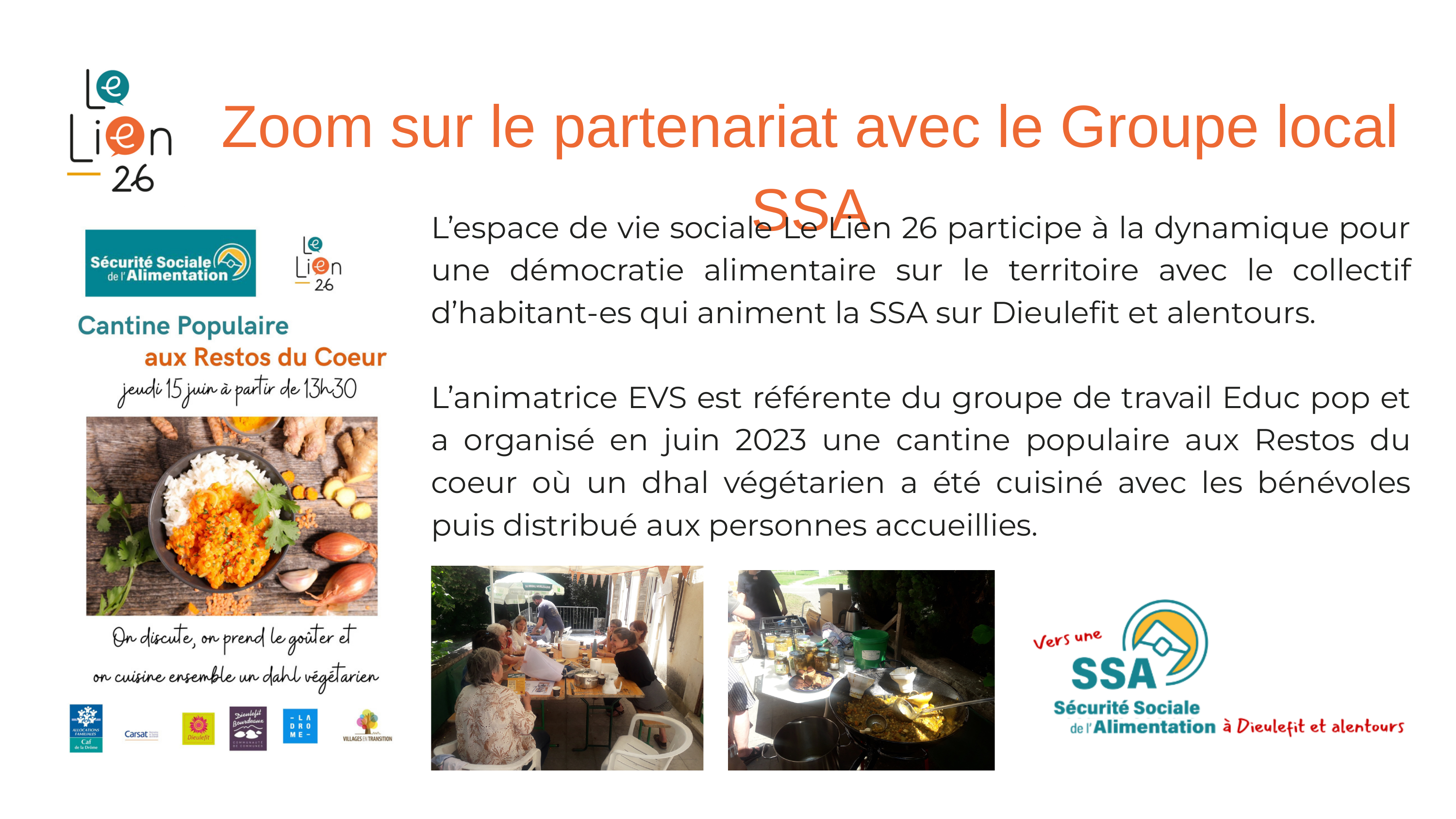

Zoom sur le partenariat avec le Groupe local SSA
L’espace de vie sociale Le Lien 26 participe à la dynamique pour une démocratie alimentaire sur le territoire avec le collectif d’habitant-es qui animent la SSA sur Dieulefit et alentours.

L’animatrice EVS est référente du groupe de travail Educ pop et a organisé en juin 2023 une cantine populaire aux Restos du coeur où un dhal végétarien a été cuisiné avec les bénévoles puis distribué aux personnes accueillies.